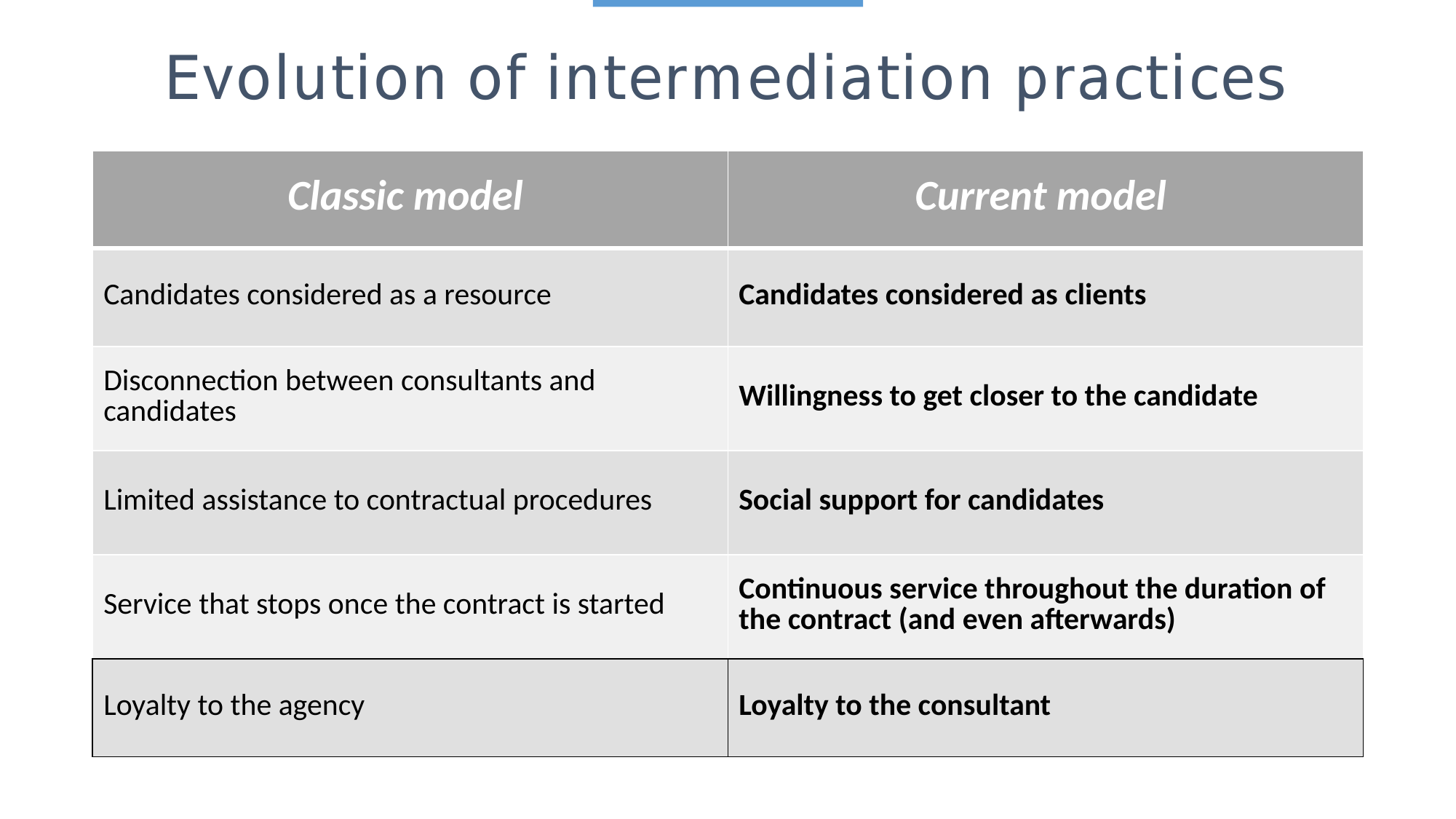

# Evolution of intermediation practices
| Classic model | Current model |
| --- | --- |
| Candidates considered as a resource | Candidates considered as clients |
| Disconnection between consultants and candidates | Willingness to get closer to the candidate |
| Limited assistance to contractual procedures | Social support for candidates |
| Service that stops once the contract is started | Continuous service throughout the duration of the contract (and even afterwards) |
| Loyalty to the agency | Loyalty to the consultant |